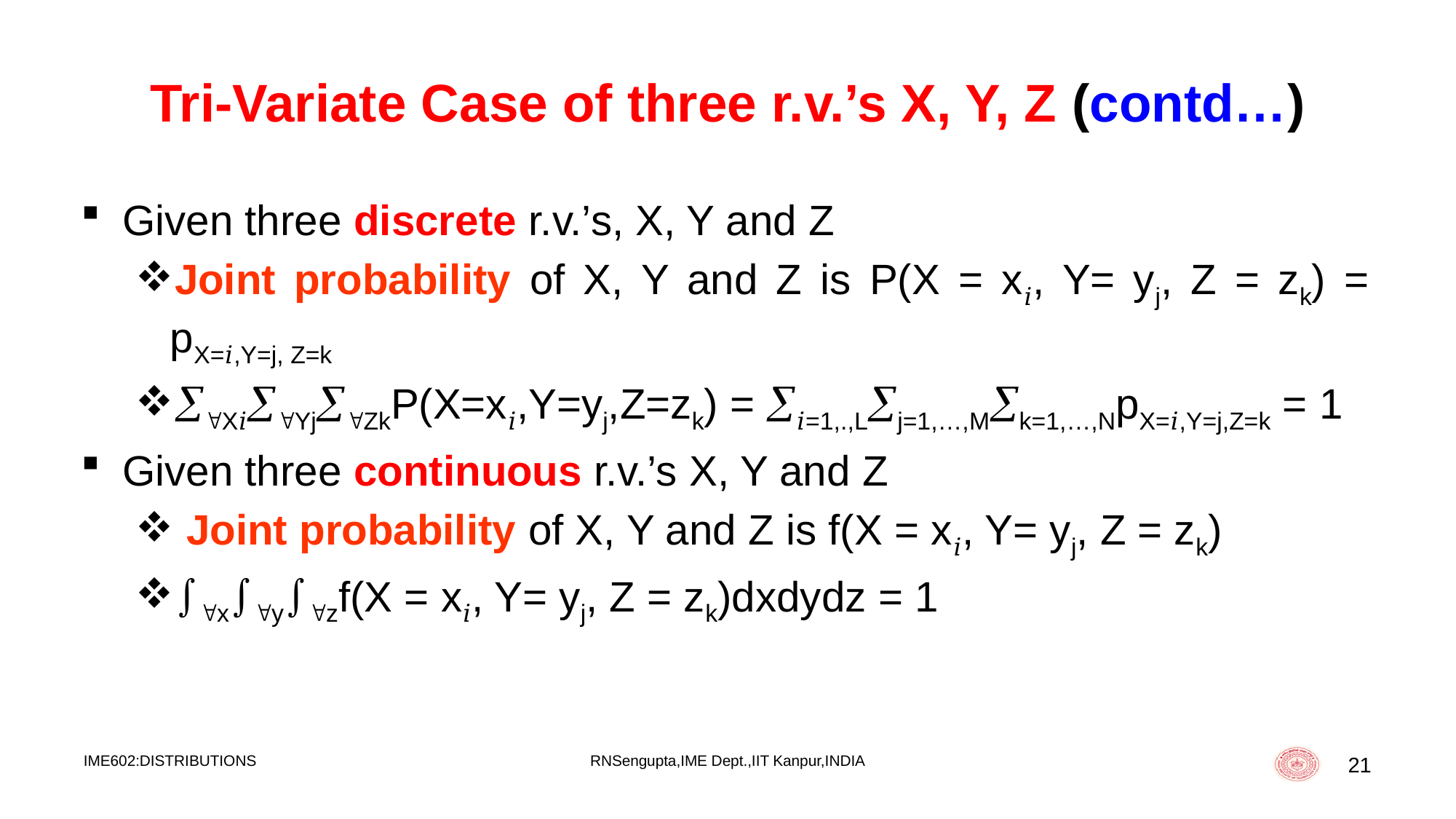

# Tri-Variate Case of three r.v.’s X, Y, Z (contd…)
Given three discrete r.v.’s, X, Y and Z
Joint probability of X, Y and Z is P(X = x𝑖, Y= yj, Z = zk) = pX=𝑖,Y=j, Z=k
∑∀X𝑖∑∀Yj∑∀ZkP(X=x𝑖,Y=yj,Z=zk) = ∑𝑖=1,.,L∑j=1,…,M∑k=1,…,NpX=𝑖,Y=j,Z=k = 1
Given three continuous r.v.’s X, Y and Z
 Joint probability of X, Y and Z is f(X = x𝑖, Y= yj, Z = zk)
∫∀x∫∀y∫∀zf(X = x𝑖, Y= yj, Z = zk)dxdydz = 1
IME602:DISTRIBUTIONS
RNSengupta,IME Dept.,IIT Kanpur,INDIA
21